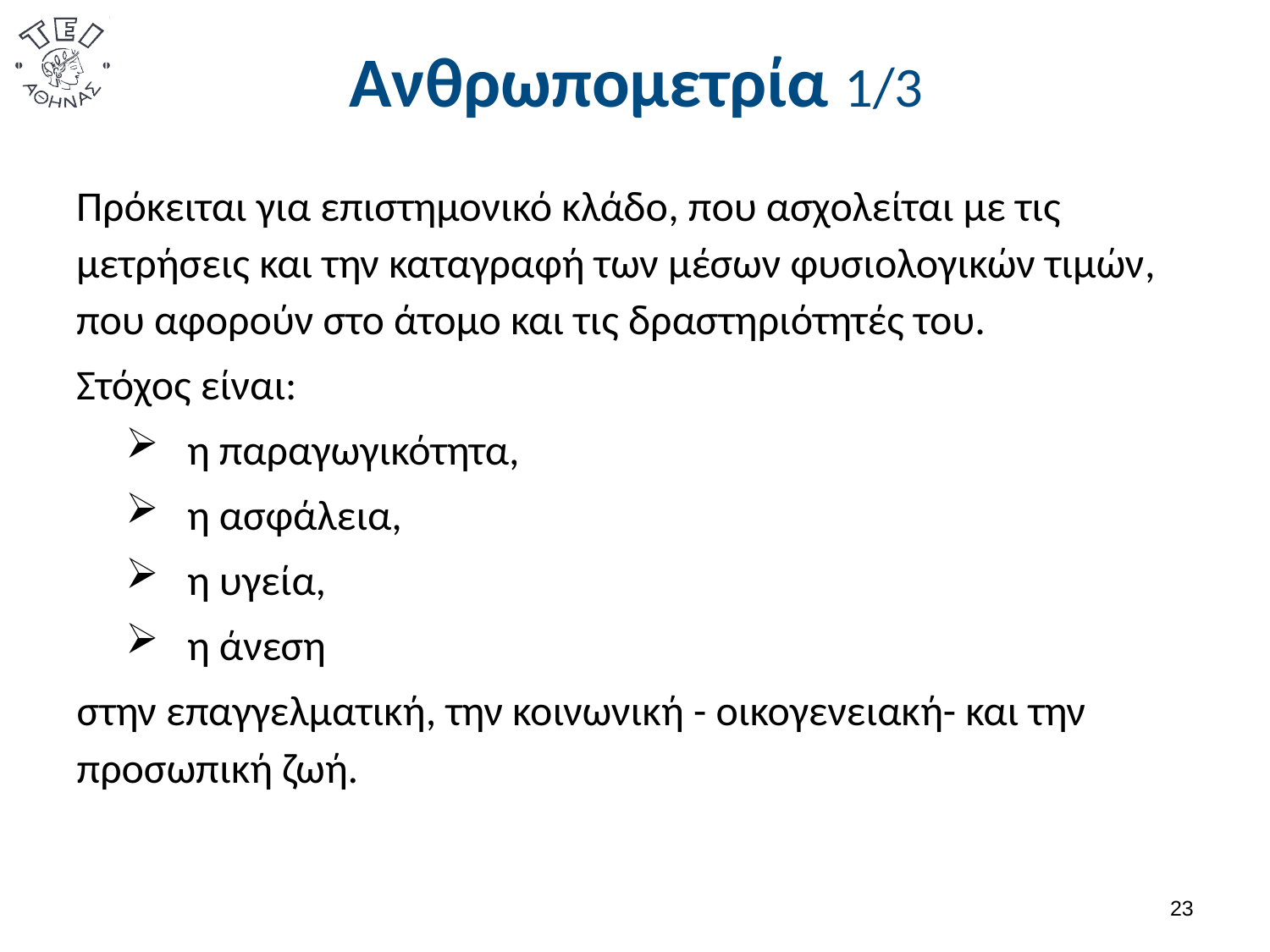

# Ανθρωπομετρία 1/3
Πρόκειται για επιστημονικό κλάδο, που ασχολείται με τις μετρήσεις και την καταγραφή των μέσων φυσιολογικών τιμών, που αφορούν στο άτομο και τις δραστηριότητές του.
Στόχος είναι:
η παραγωγικότητα,
η ασφάλεια,
η υγεία,
η άνεση
στην επαγγελματική, την κοινωνική - οικογενειακή- και την προσωπική ζωή.
23